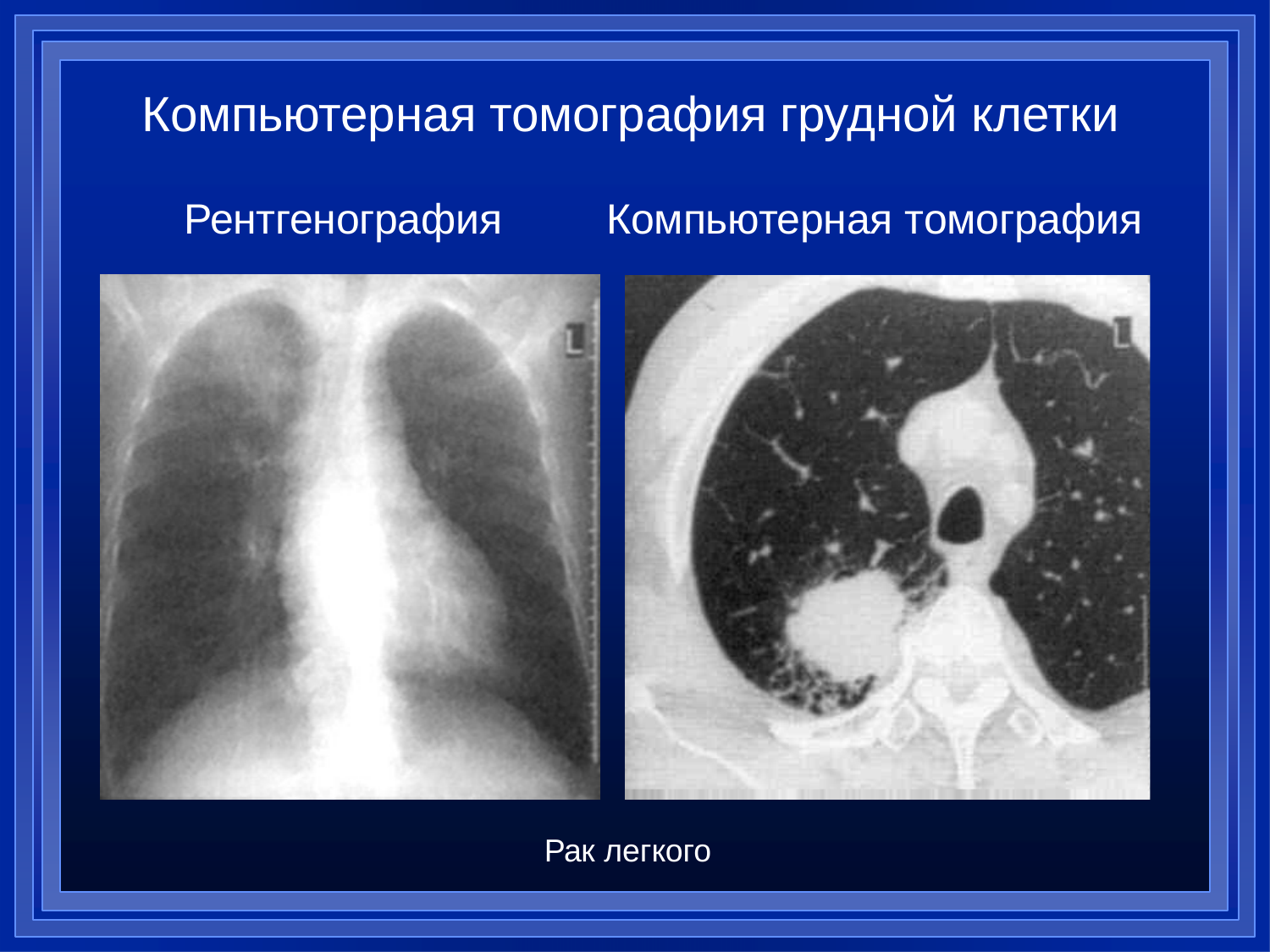

# Компьютерная томография грудной клетки
Рентгенография	Компьютерная томография

Рак легкого